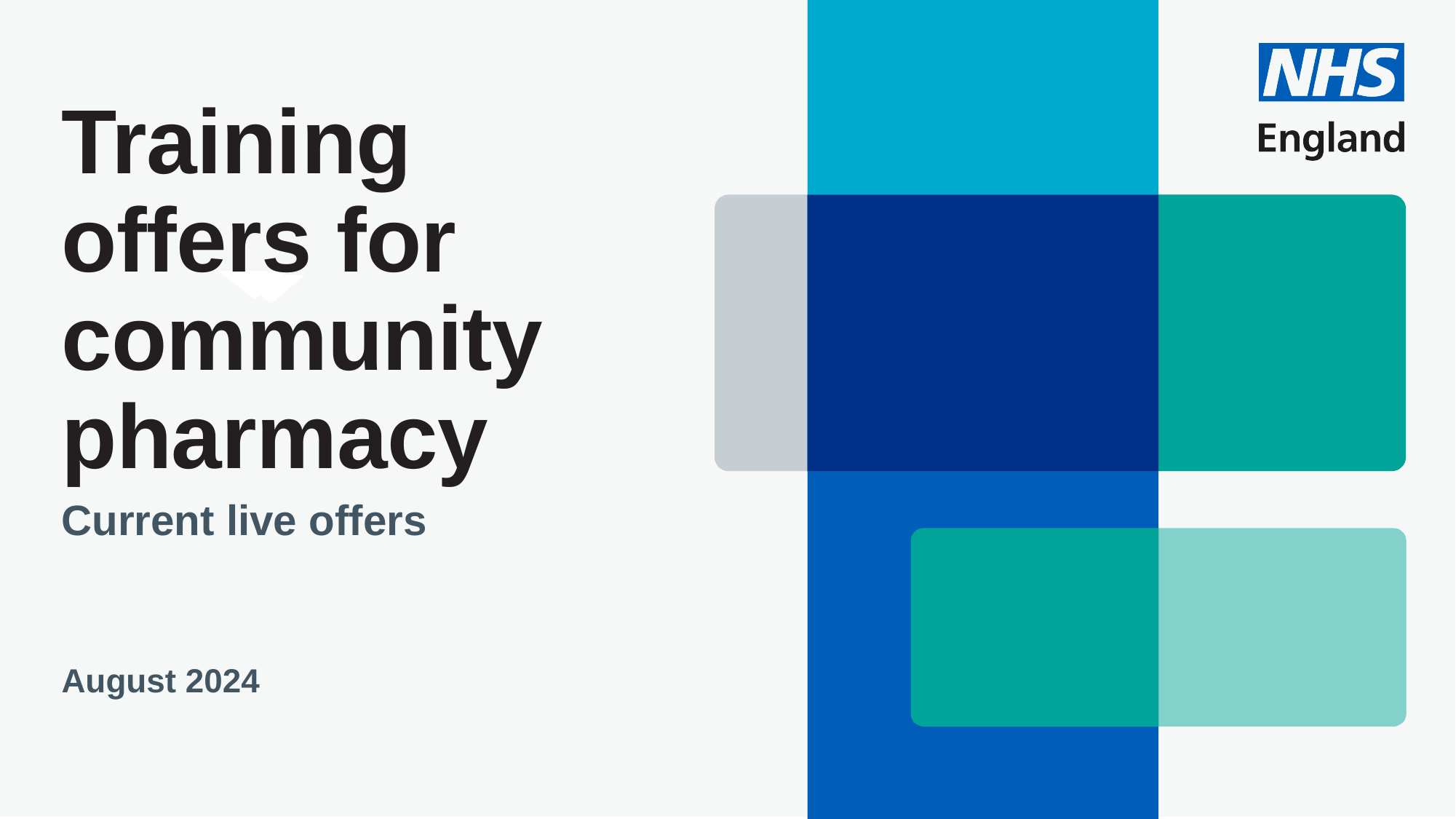

Training offers for community pharmacy

Current live offers
August 2024